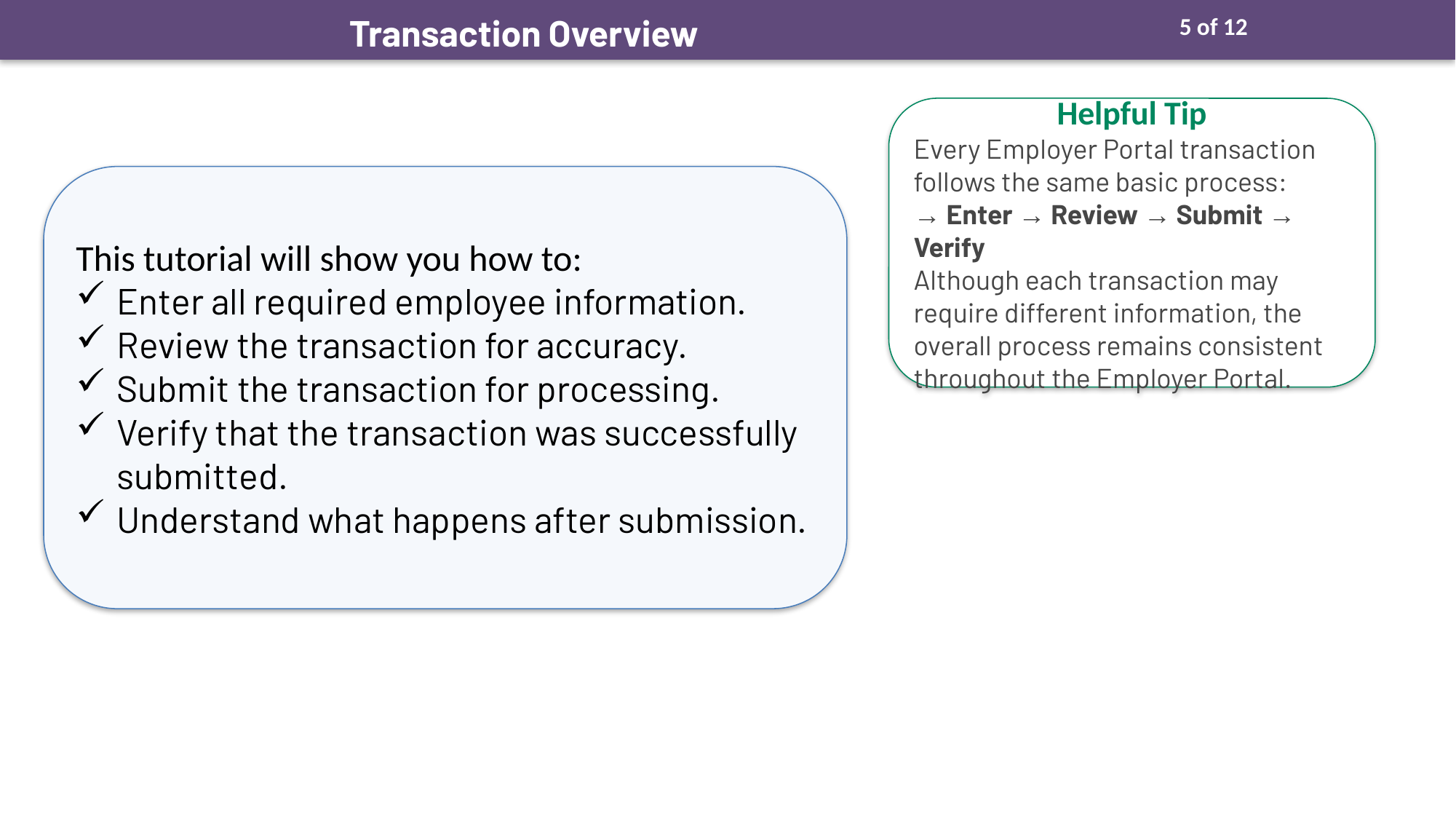

Transaction Overview
5 of 12
Helpful Tip
Every Employer Portal transaction follows the same basic process:
→ Enter → Review → Submit → Verify
Although each transaction may require different information, the overall process remains consistent throughout the Employer Portal.
This tutorial will show you how to:
Enter all required employee information.
Review the transaction for accuracy.
Submit the transaction for processing.
Verify that the transaction was successfully submitted.
Understand what happens after submission.